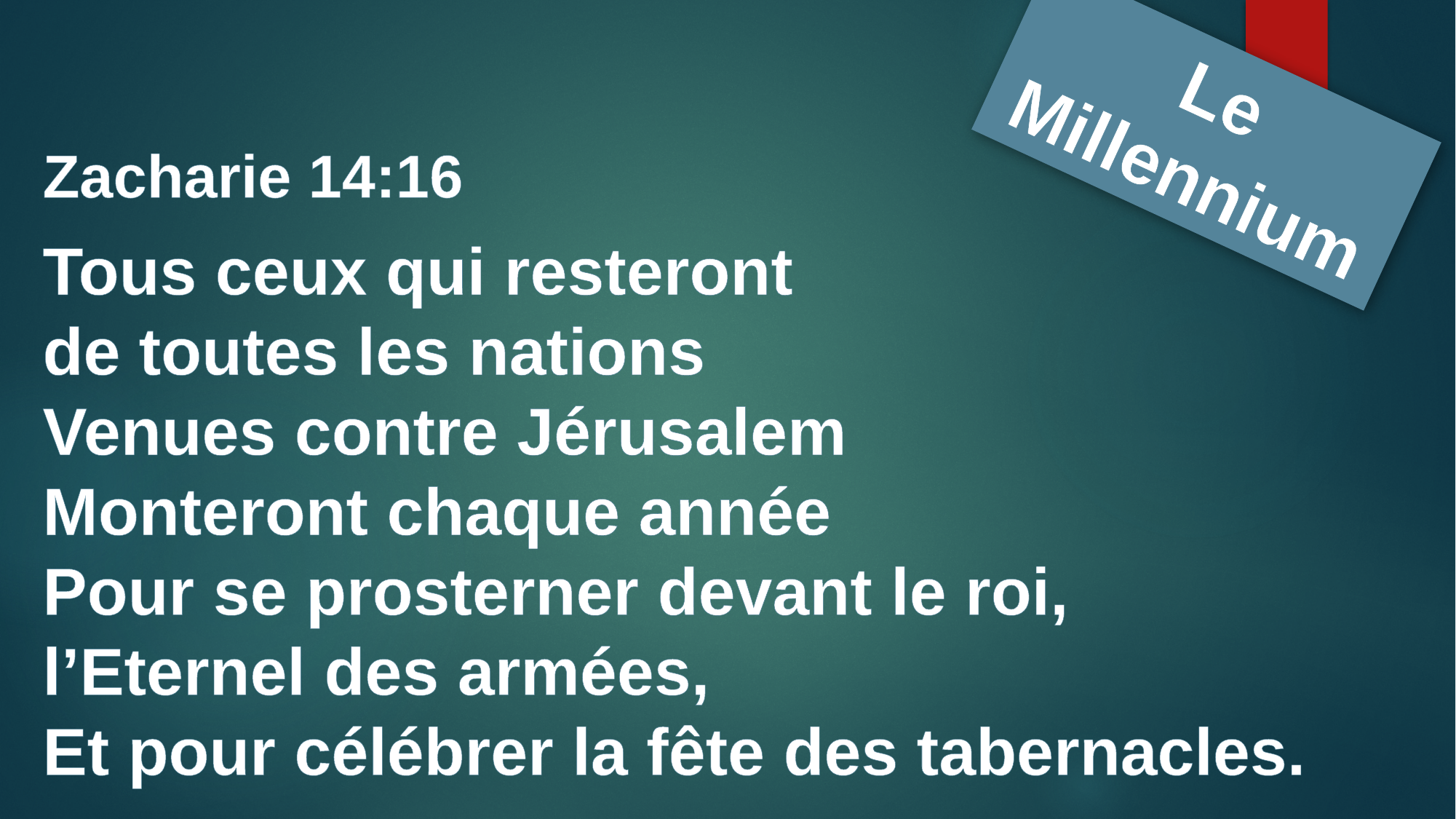

Le Millennium
Zacharie 14:16

Tous ceux qui resteront
de toutes les nations
Venues contre Jérusalem
Monteront chaque année
Pour se prosterner devant le roi,
l’Eternel des armées,
Et pour célébrer la fête des tabernacles.